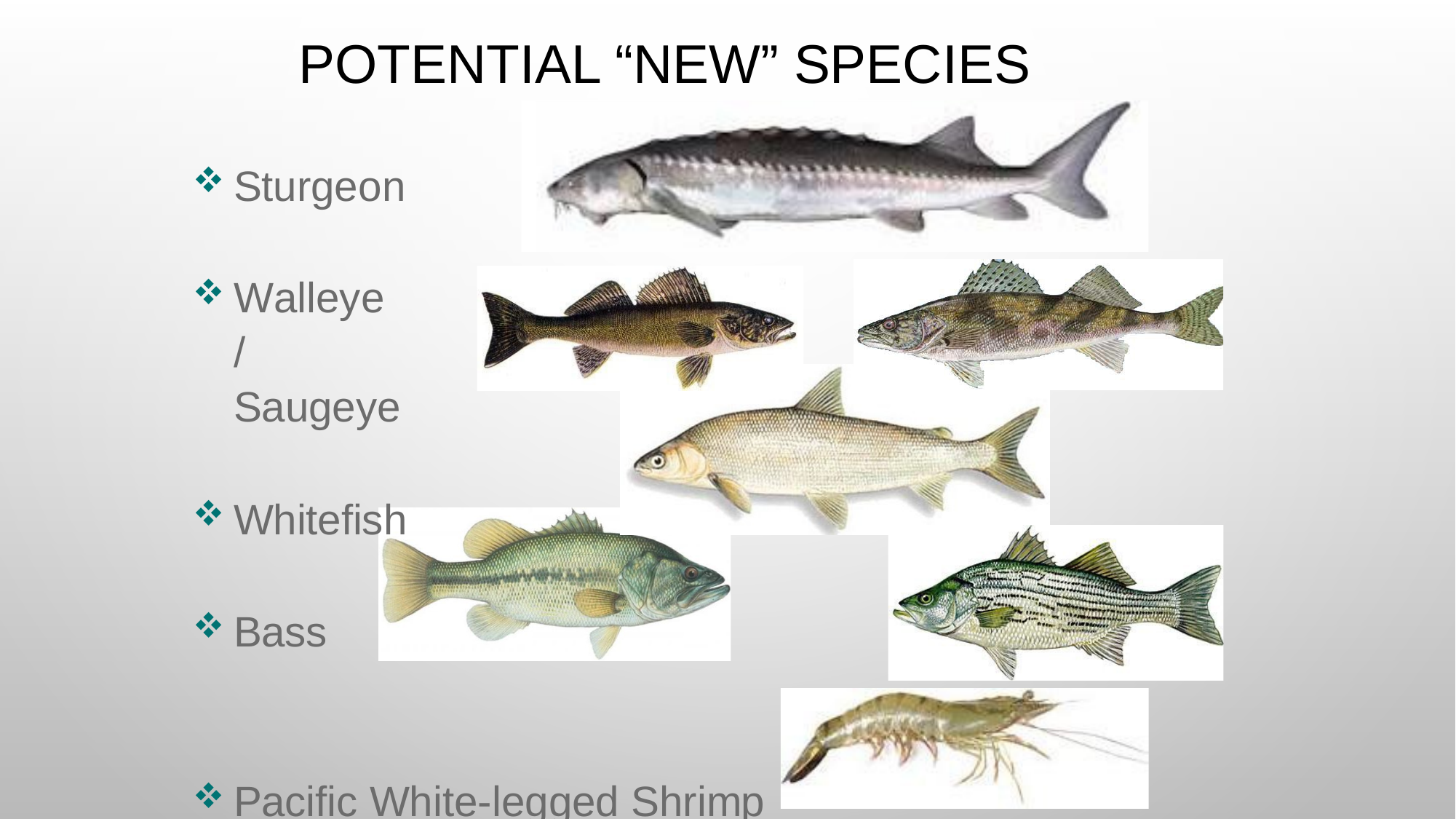

# Potential “New” Species

Sturgeon

Walleye / Saugeye

Whitefish

Bass

Pacific White-legged Shrimp